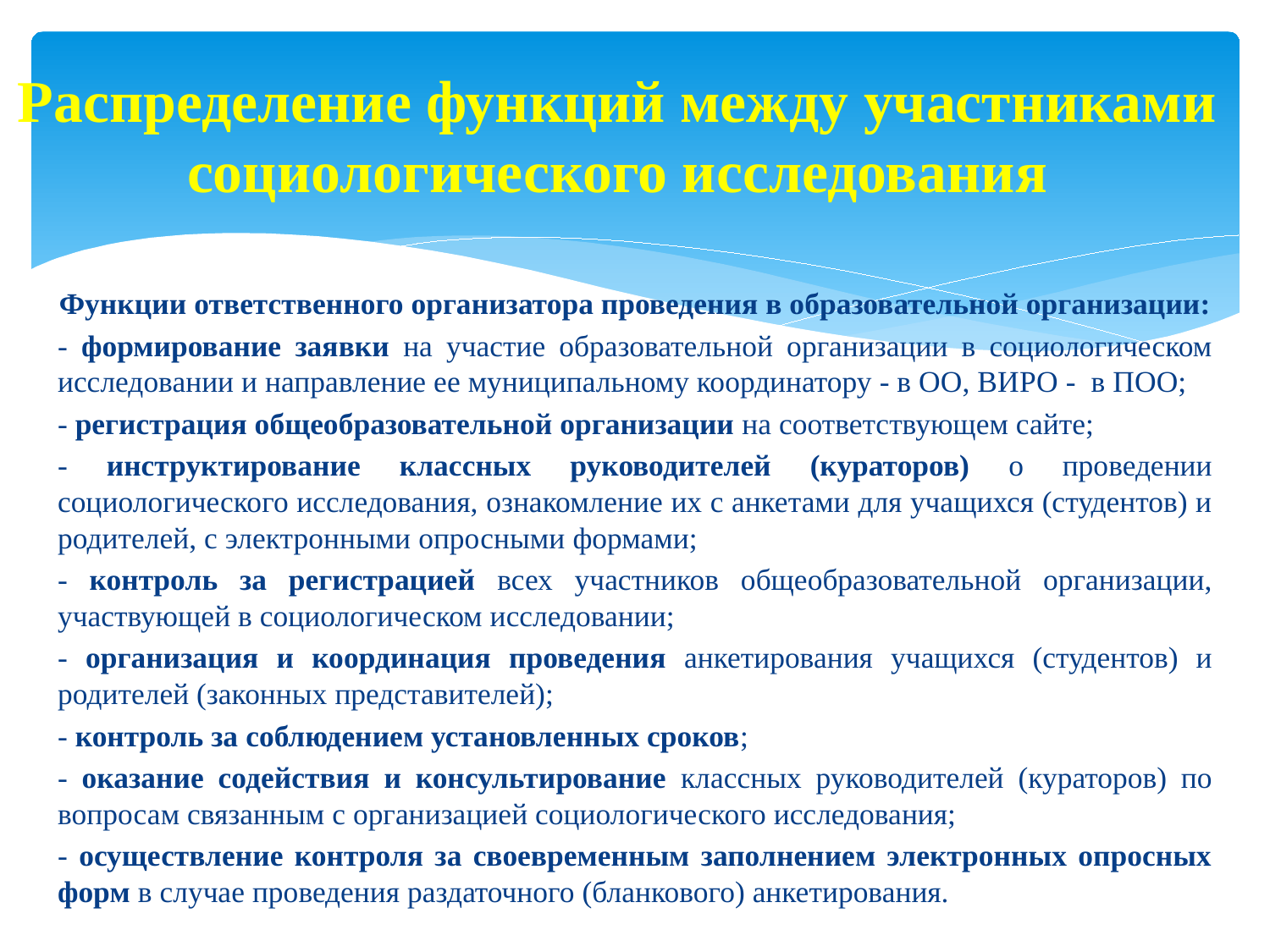

# Распределение функций между участниками социологического исследования

Функции ответственного организатора проведения в образовательной организации:
- формирование заявки на участие образовательной организации в социологическом исследовании и направление ее муниципальному координатору - в ОО, ВИРО -  в ПОО;
- регистрация общеобразовательной организации на соответствующем сайте;
- инструктирование классных руководителей (кураторов) о проведении социологического исследования, ознакомление их с анкетами для учащихся (студентов) и родителей, с электронными опросными формами;
- контроль за регистрацией всех участников общеобразовательной организации, участвующей в социологическом исследовании;
- организация и координация проведения анкетирования учащихся (студентов) и родителей (законных представителей);
- контроль за соблюдением установленных сроков;
- оказание содействия и консультирование классных руководителей (кураторов) по вопросам связанным с организацией социологического исследования;
- осуществление контроля за своевременным заполнением электронных опросных форм в случае проведения раздаточного (бланкового) анкетирования.